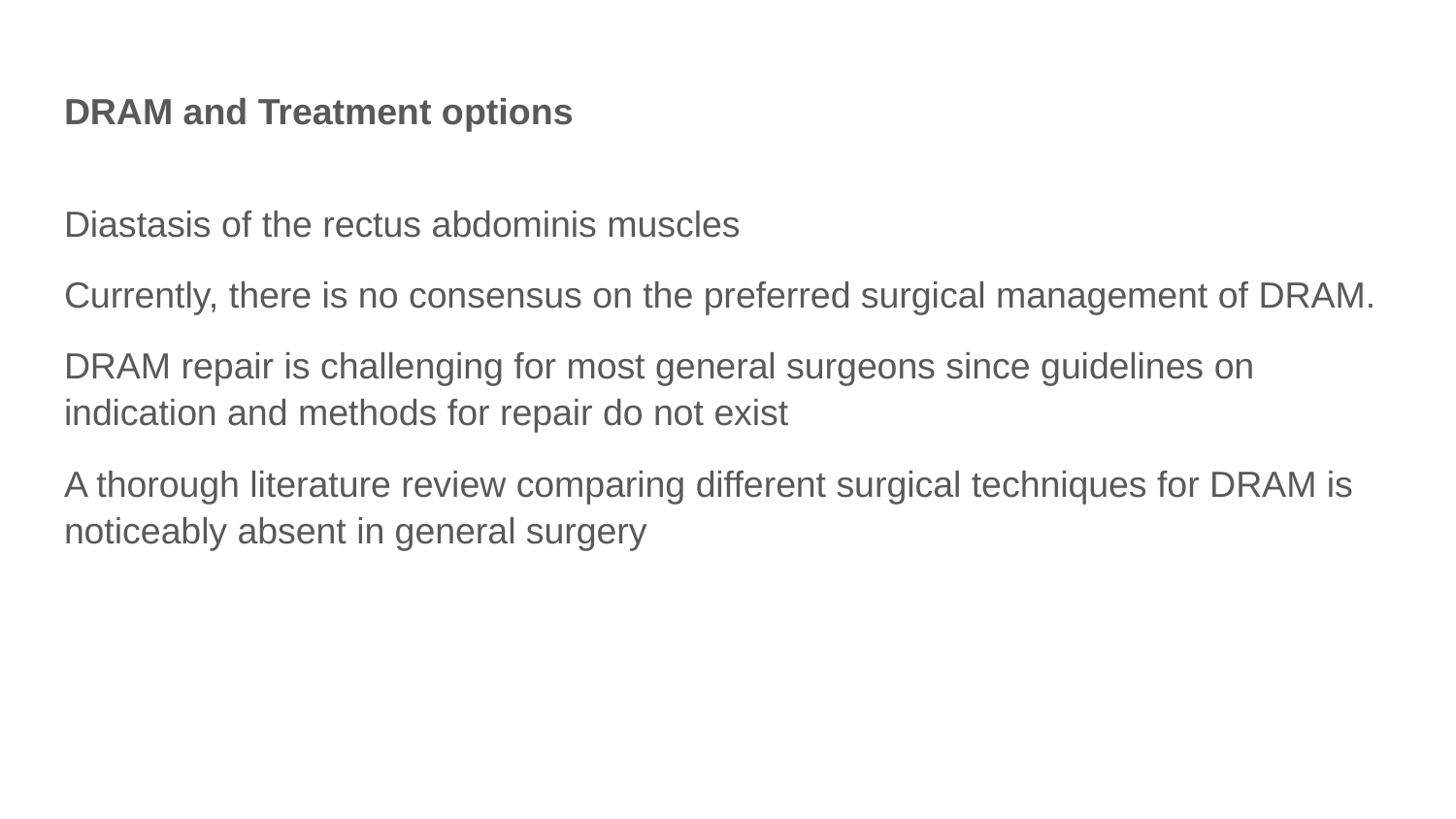

# DRAM and Treatment options
Diastasis of the rectus abdominis muscles
Currently, there is no consensus on the preferred surgical management of DRAM.
DRAM repair is challenging for most general surgeons since guidelines on indication and methods for repair do not exist
A thorough literature review comparing different surgical techniques for DRAM is noticeably absent in general surgery